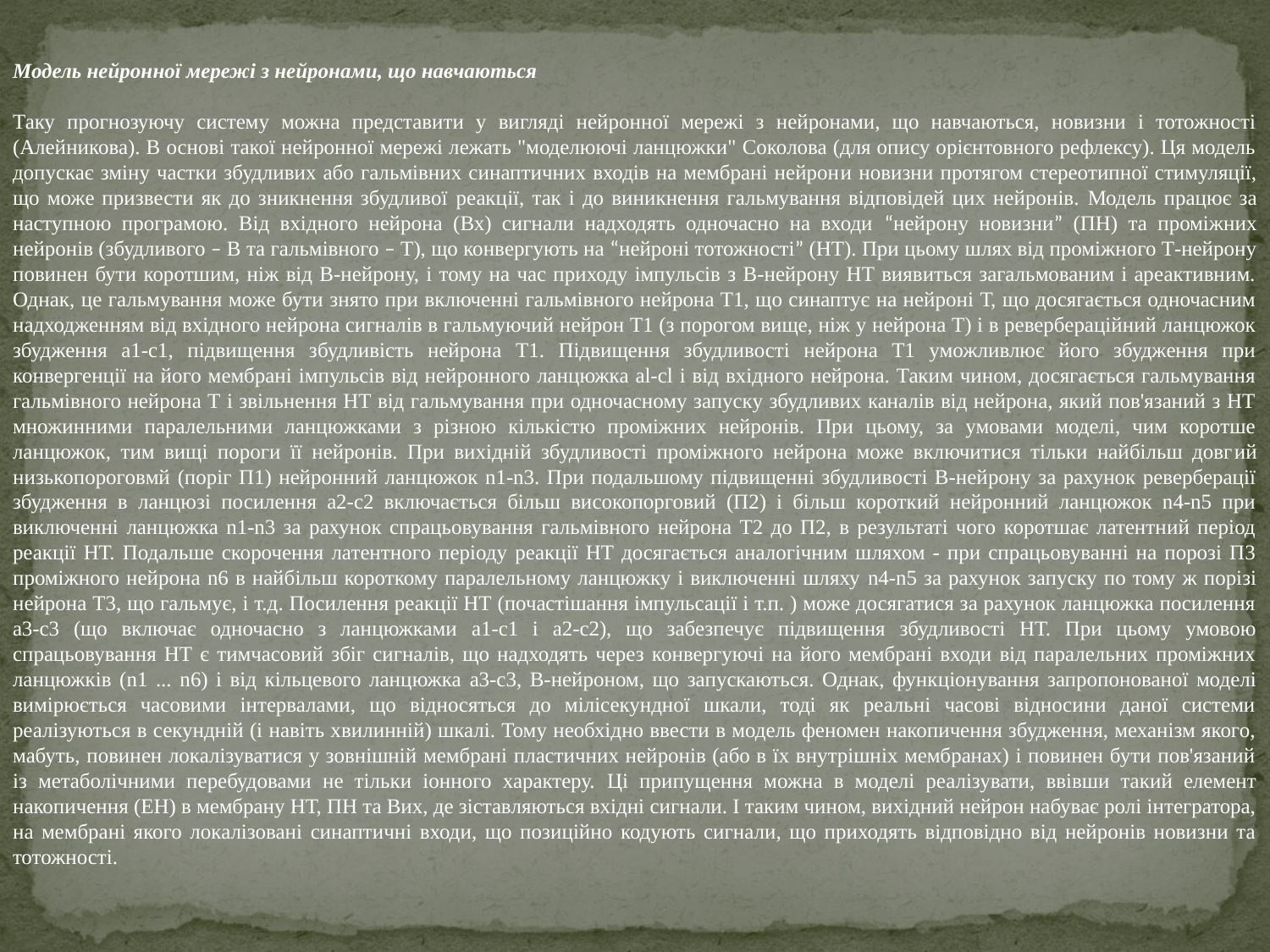

Модель нейронної мережі з нейронами, що навчаються

Таку прогнозуючу систему можна представити у вигляді нейронної мережі з нейронами, що навчаються, новизни і тотожності (Алейникова). В основі такої нейронної мережі лежать "моделюючі ланцюжки" Соколова (для опису орієнтовного рефлексу). Ця модель допускає зміну частки збудливих або гальмівних синаптичних входів на мембрані нейрони новизни протягом стереотипної стимуляції, що може призвести як до зникнення збудливої ​​реакції, так і до виникнення гальмування відповідей цих нейронів. Модель працює за наступною програмою. Від вхідного нейрона (Вх) сигнали надходять одночасно на входи “нейрону новизни” (ПН) та проміжних нейронів (збудливого – В та гальмівного – Т), що конвергують на “нейроні тотожності” (НТ). При цьому шлях від проміжного Т-нейрону повинен бути коротшим, ніж від В-нейрону, і тому на час приходу імпульсів з В-нейрону НТ виявиться загальмованим і ареактивним. Однак, це гальмування може бути знято при включенні гальмівного нейрона Т1, що синаптує на нейроні Т, що досягається одночасним надходженням від вхідного нейрона сигналів в гальмуючий нейрон Т1 (з порогом вище, ніж у нейрона Т) і в ревербераційний ланцюжок збудження a1-c1, підвищення збудливість нейрона Т1. Підвищення збудливості нейрона Т1 уможливлює його збудження при конвергенції на його мембрані імпульсів від нейронного ланцюжка al-cl і від вхідного нейрона. Таким чином, досягається гальмування гальмівного нейрона Т і звільнення НТ від гальмування при одночасному запуску збудливих каналів від нейрона, який пов'язаний з НТ множинними паралельними ланцюжками з різною кількістю проміжних нейронів. При цьому, за умовами моделі, чим коротше ланцюжок, тим вищі пороги її нейронів. При вихідній збудливості проміжного нейрона може включитися тільки найбільш довгий низькопороговмй (поріг П1) нейронний ланцюжок n1-n3. При подальшому підвищенні збудливості В-нейрону за рахунок реверберації збудження в ланцюзі посилення a2-c2 включається більш високопорговий (П2) і більш короткий нейронний ланцюжок n4-n5 при виключенні ланцюжка n1-n3 за рахунок спрацьовування гальмівного нейрона Т2 до П2, в результаті чого коротшає латентний період реакції НТ. Подальше скорочення латентного періоду реакції НТ досягається аналогічним шляхом - при спрацьовуванні на порозі П3 проміжного нейрона n6 в найбільш короткому паралельному ланцюжку і виключенні шляху n4-n5 за рахунок запуску по тому ж порізі нейрона Т3, що гальмує, і т.д. Посилення реакції НТ (почастішання імпульсації і т.п. ) може досягатися за рахунок ланцюжка посилення a3-c3 (що включає одночасно з ланцюжками a1-c1 і a2-c2), що забезпечує підвищення збудливості НТ. При цьому умовою спрацьовування НТ є тимчасовий збіг сигналів, що надходять через конвергуючі на його мембрані входи від паралельних проміжних ланцюжків (n1 ... n6) і від кільцевого ланцюжка a3-c3, В-нейроном, що запускаються. Однак, функціонування запропонованої моделі вимірюється часовими інтервалами, що відносяться до мілісекундної шкали, тоді як реальні часові відносини даної системи реалізуються в секундній (і навіть хвилинній) шкалі. Тому необхідно ввести в модель феномен накопичення збудження, механізм якого, мабуть, повинен локалізуватися у зовнішній мембрані пластичних нейронів (або в їх внутрішніх мембранах) і повинен бути пов'язаний із метаболічними перебудовами не тільки іонного характеру. Ці припущення можна в моделі реалізувати, ввівши такий елемент накопичення (ЕН) в мембрану НТ, ПН та Вих, де зіставляються вхідні сигнали. І таким чином, вихідний нейрон набуває ролі інтегратора, на мембрані якого локалізовані синаптичні входи, що позиційно кодують сигнали, що приходять відповідно від нейронів новизни та тотожності.